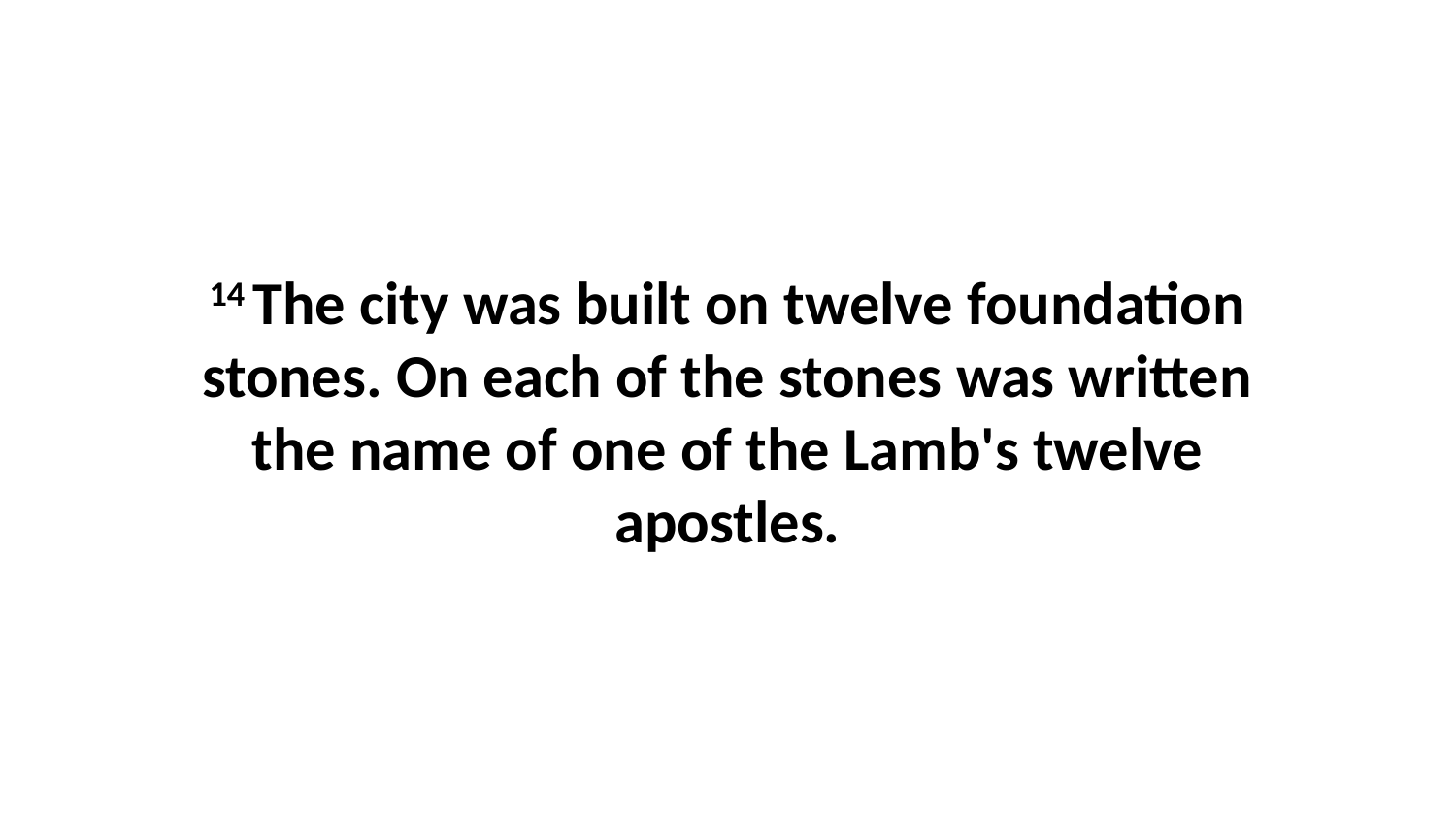

14 The city was built on twelve foundation stones. On each of the stones was written the name of one of the Lamb's twelve apostles.